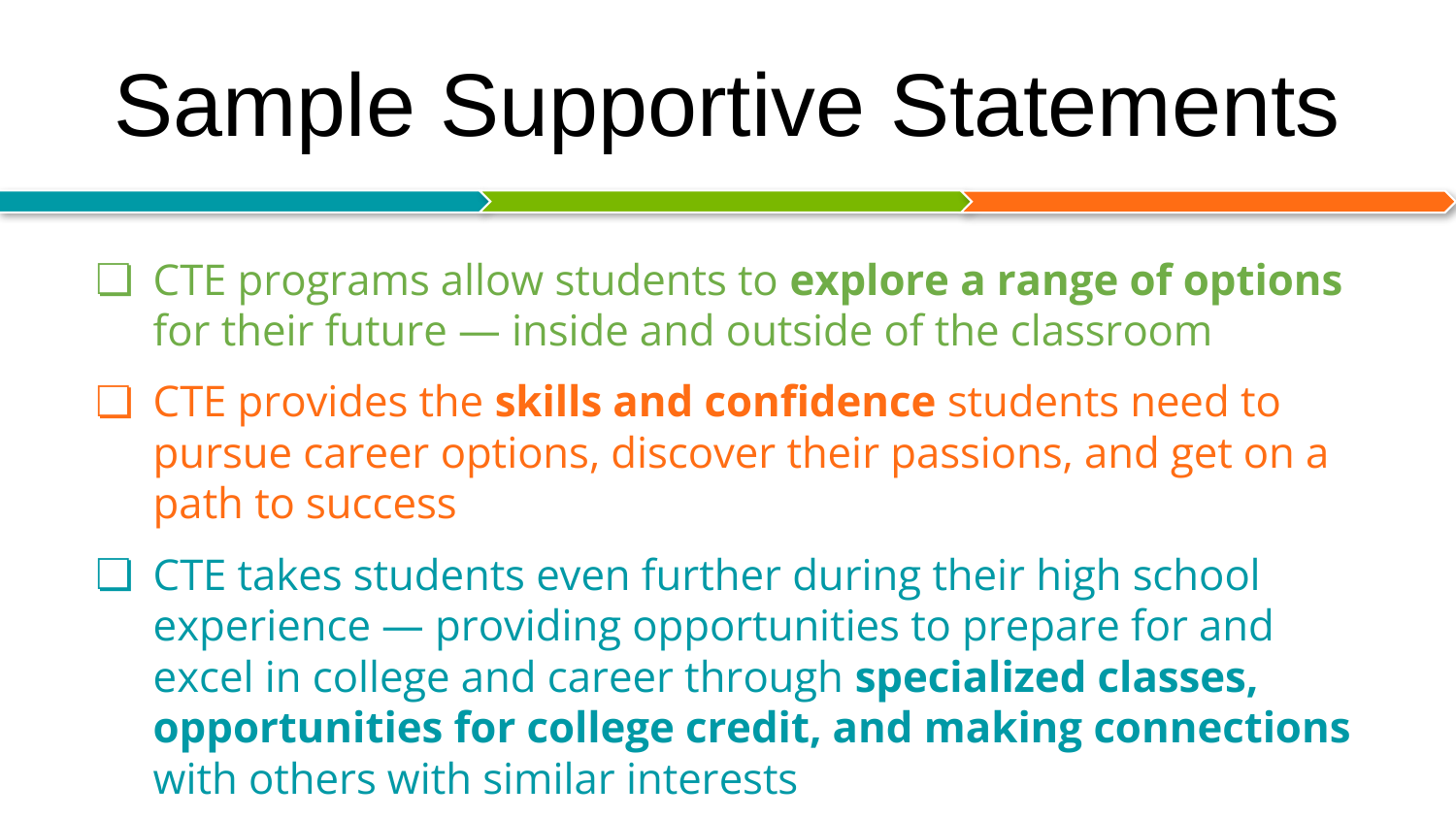

# Sample Supportive Statements
CTE programs allow students to explore a range of options for their future — inside and outside of the classroom
CTE provides the skills and confidence students need to pursue career options, discover their passions, and get on a path to success
CTE takes students even further during their high school experience — providing opportunities to prepare for and excel in college and career through specialized classes, opportunities for college credit, and making connections with others with similar interests